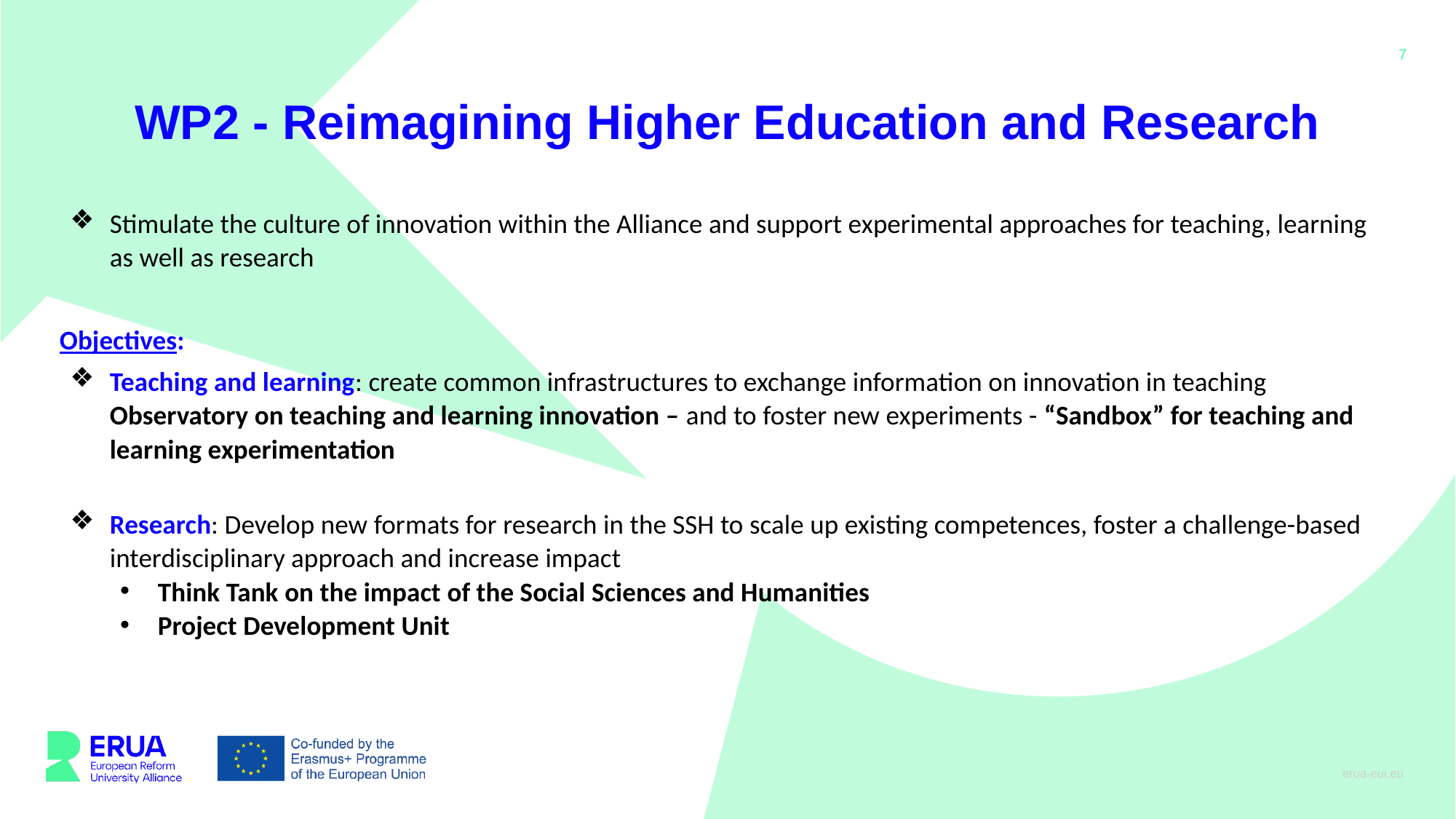

# WP2 - Reimagining Higher Education and Research
Stimulate the culture of innovation within the Alliance and support experimental approaches for teaching, learning as well as research

Objectives:
Teaching and learning: create common infrastructures to exchange information on innovation in teaching Observatory on teaching and learning innovation – and to foster new experiments - “Sandbox” for teaching and learning experimentation

Research: Develop new formats for research in the SSH to scale up existing competences, foster a challenge-based interdisciplinary approach and increase impact
Think Tank on the impact of the Social Sciences and Humanities
Project Development Unit

erua-eui.eu